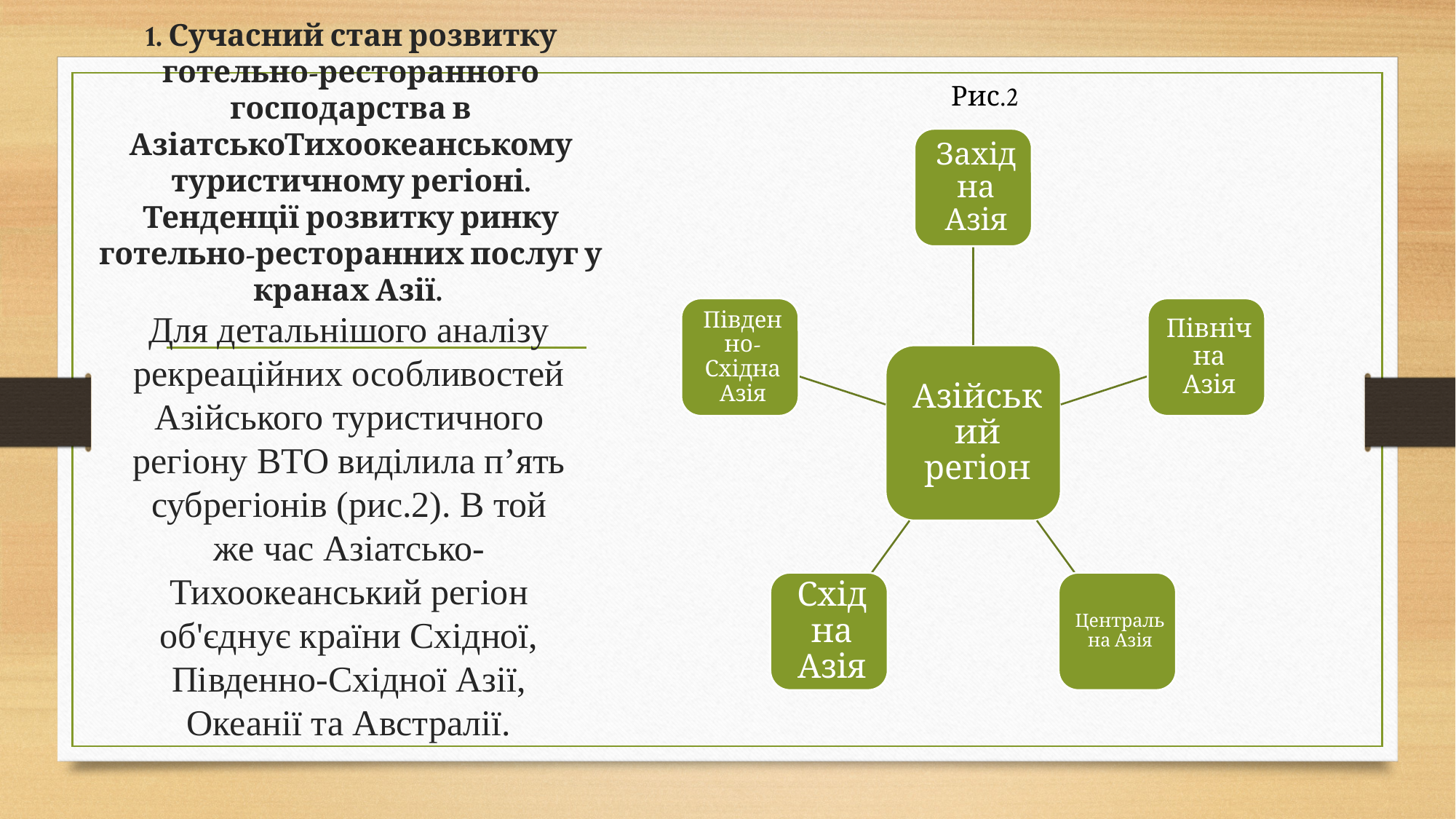

# 1. Сучасний стан розвитку готельно-ресторанного господарства в АзіатськоТихоокеанському туристичному регіоні. Тенденції розвитку ринку готельно-ресторанних послуг у кранах Азії.
Рис.2
Азійський регіон
Західна Азія
Північна Азія
Центральна Азія
Східна Азія
Південно-Східна Азія
Для детальнішого аналізу рекреаційних особливостей Азійського туристичного регіону ВТО виділила п’ять субрегіонів (рис.2). В той же час Азіатсько-Тихоокеанський регіон об'єднує країни Східної, Південно-Східної Азії, Океанії та Австралії.